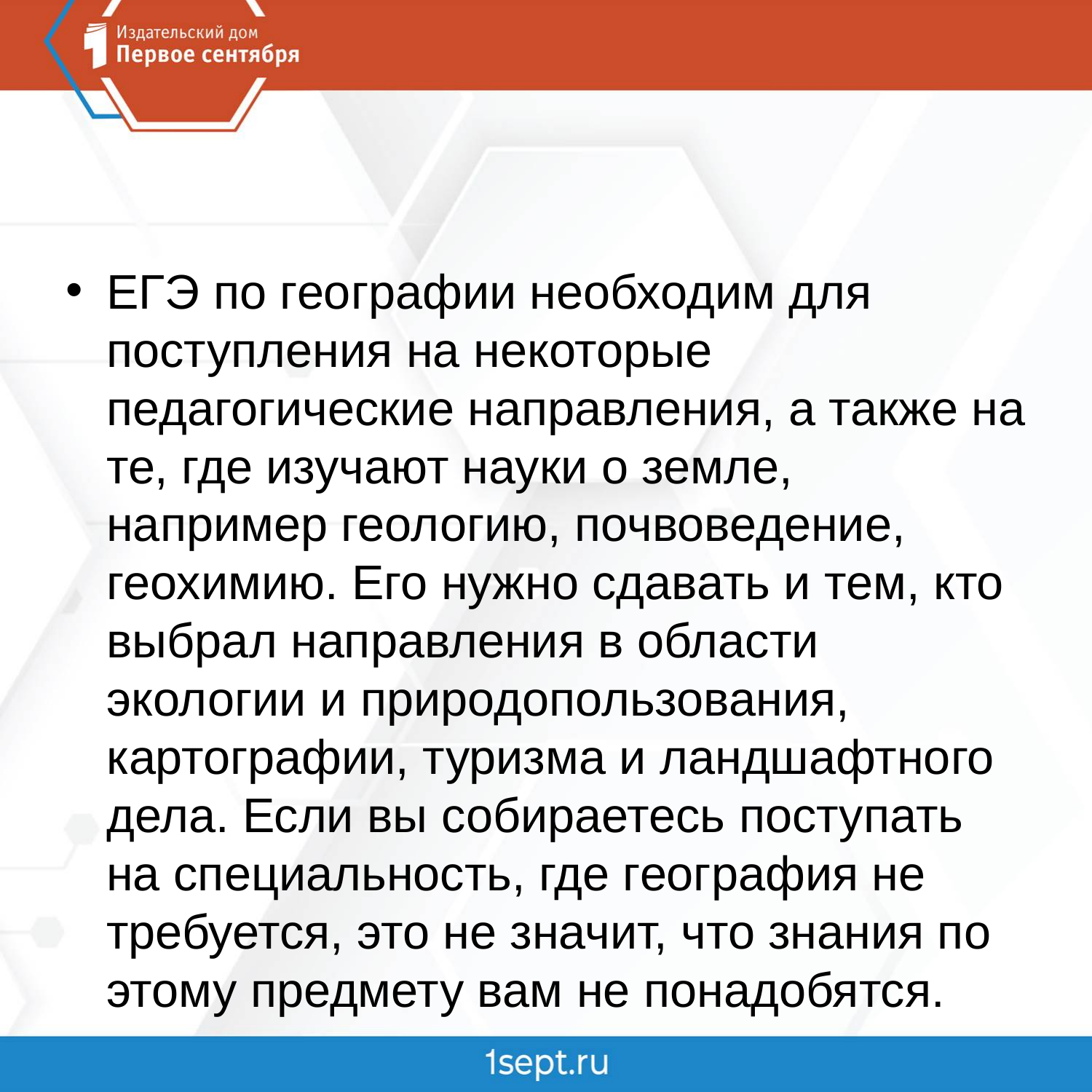

#
ЕГЭ по географии необходим для поступления на некоторые педагогические направления, а также на те, где изучают науки о земле, например геологию, почвоведение, геохимию. Его нужно сдавать и тем, кто выбрал направления в области экологии и природопользования, картографии, туризма и ландшафтного дела. Если вы собираетесь поступать на специальность, где география не требуется, это не значит, что знания по этому предмету вам не понадобятся.